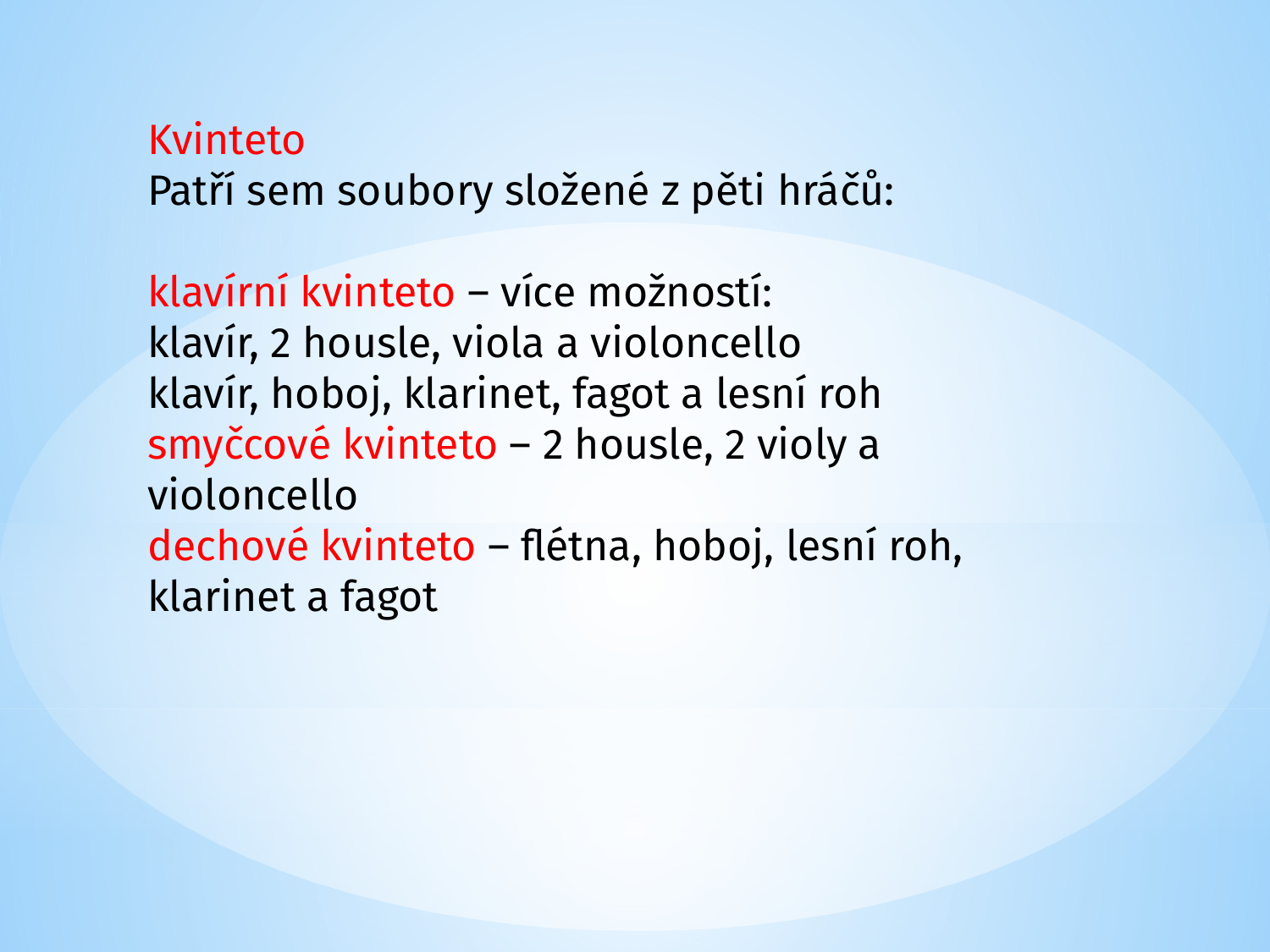

Kvinteto
Patří sem soubory složené z pěti hráčů:

klavírní kvinteto – více možností:
klavír, 2 housle, viola a violoncello
klavír, hoboj, klarinet, fagot a lesní roh
smyčcové kvinteto – 2 housle, 2 violy a violoncello
dechové kvinteto – flétna, hoboj, lesní roh, klarinet a fagot